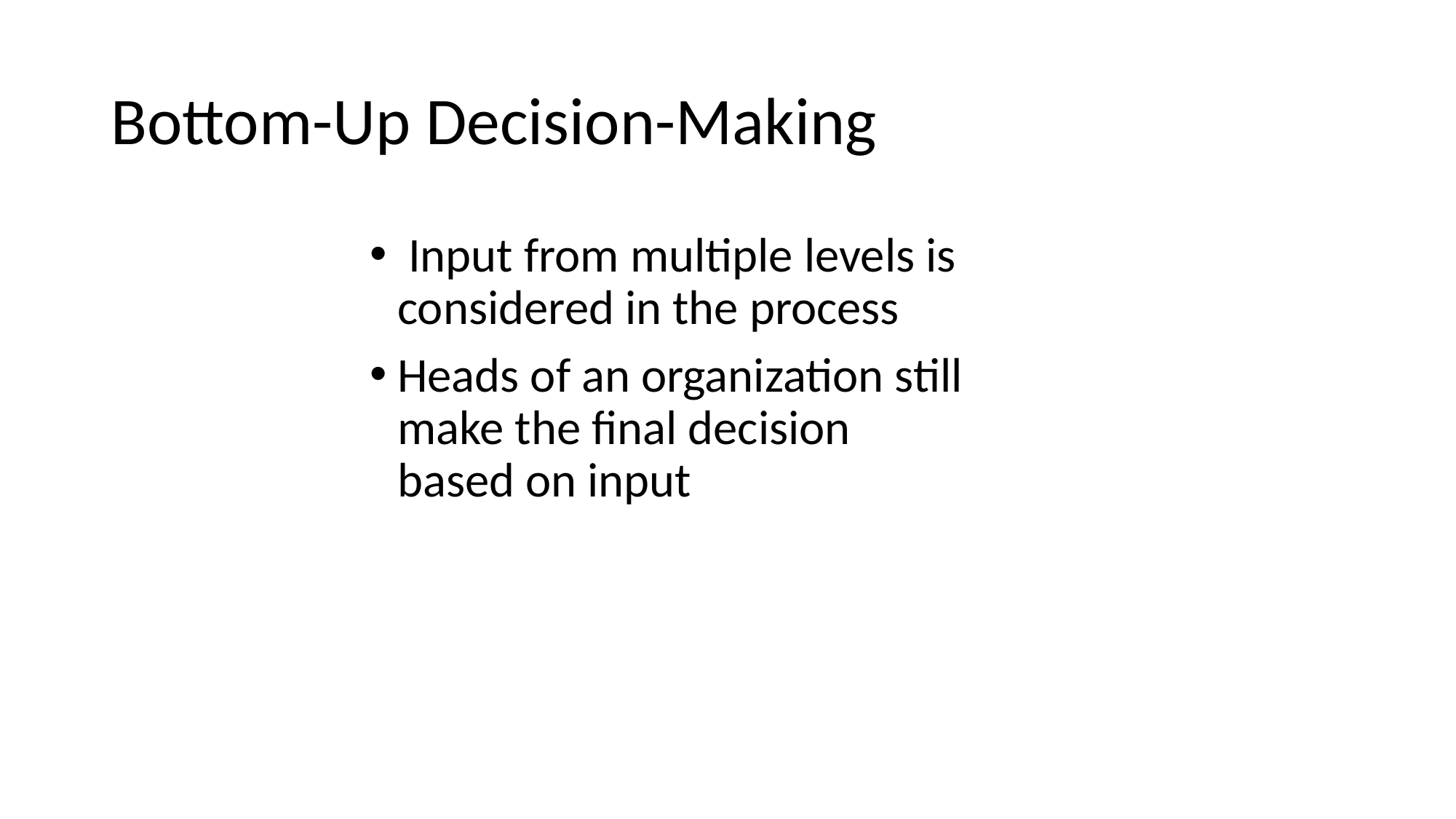

# Bottom-Up Decision-Making
 Input from multiple levels is considered in the process
Heads of an organization still make the final decision based on input